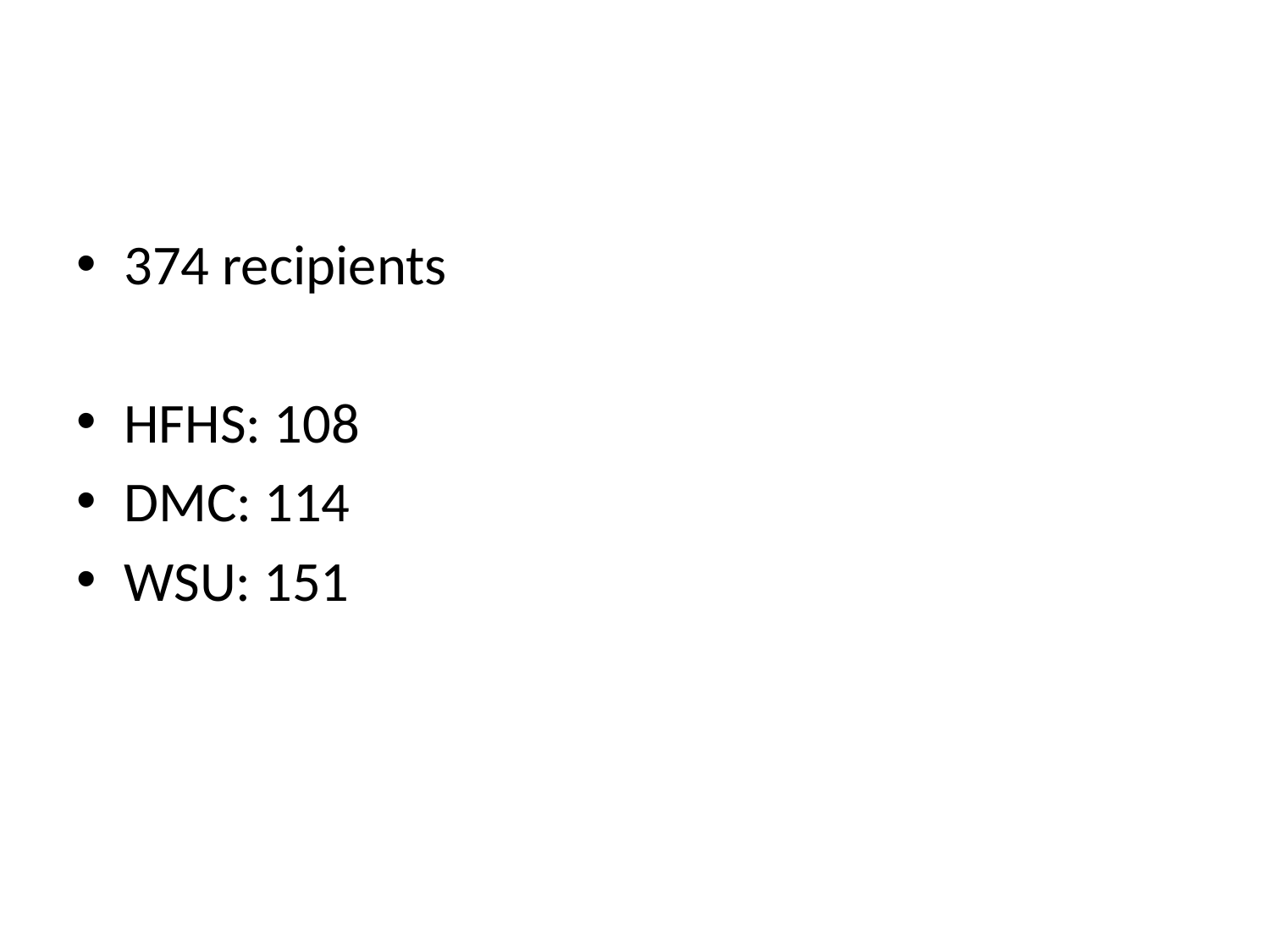

#
374 recipients

HFHS: 108
DMC: 114
WSU: 151